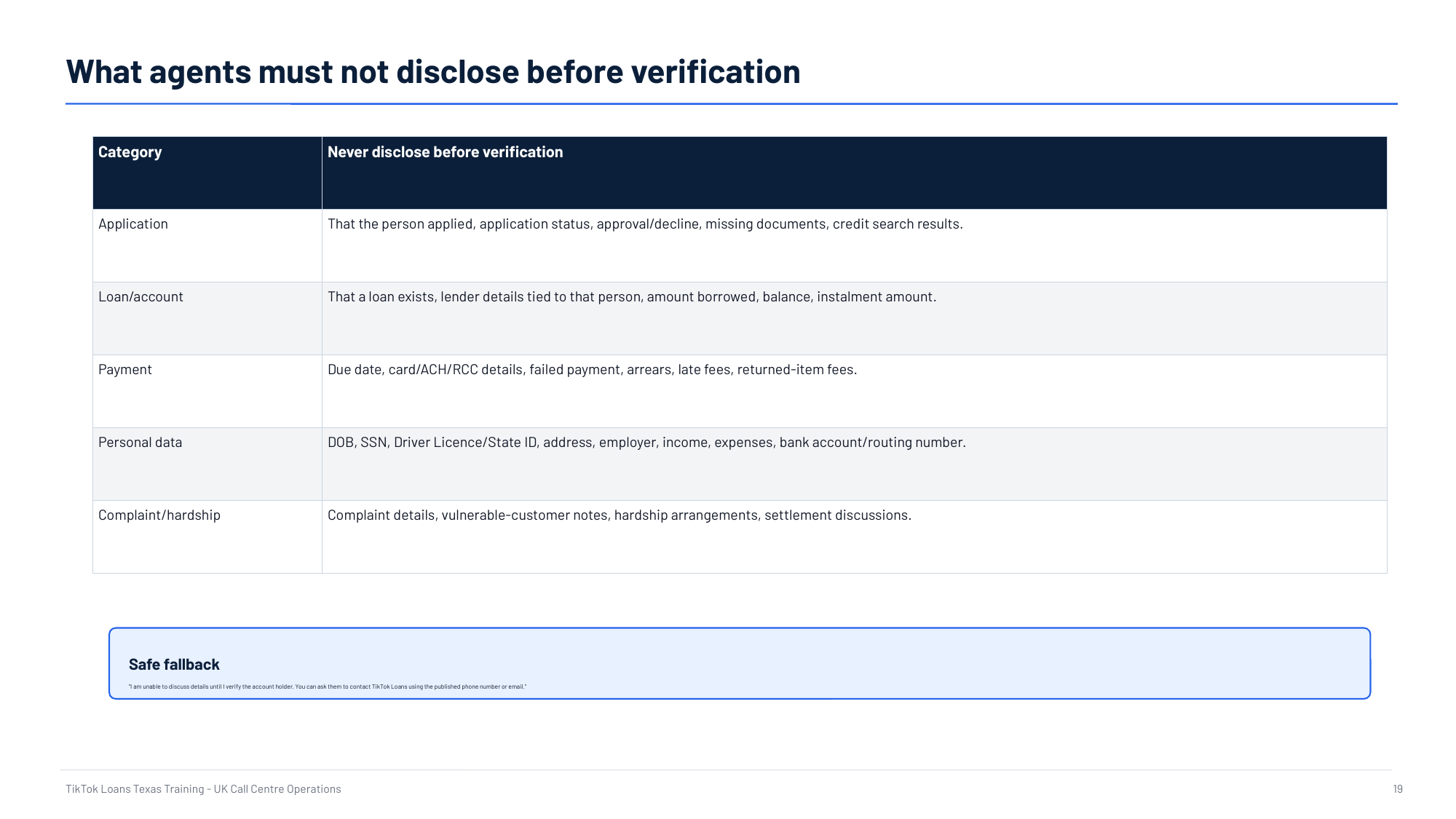

What agents must not disclose before verification

| Category | Never disclose before verification |
| --- | --- |
| Application | That the person applied, application status, approval/decline, missing documents, credit search results. |
| Loan/account | That a loan exists, lender details tied to that person, amount borrowed, balance, instalment amount. |
| Payment | Due date, card/ACH/RCC details, failed payment, arrears, late fees, returned-item fees. |
| Personal data | DOB, SSN, Driver Licence/State ID, address, employer, income, expenses, bank account/routing number. |
| Complaint/hardship | Complaint details, vulnerable-customer notes, hardship arrangements, settlement discussions. |

Safe fallback
"I am unable to discuss details until I verify the account holder. You can ask them to contact TikTok Loans using the published phone number or email."

TikTok Loans Texas Training - UK Call Centre Operations
19